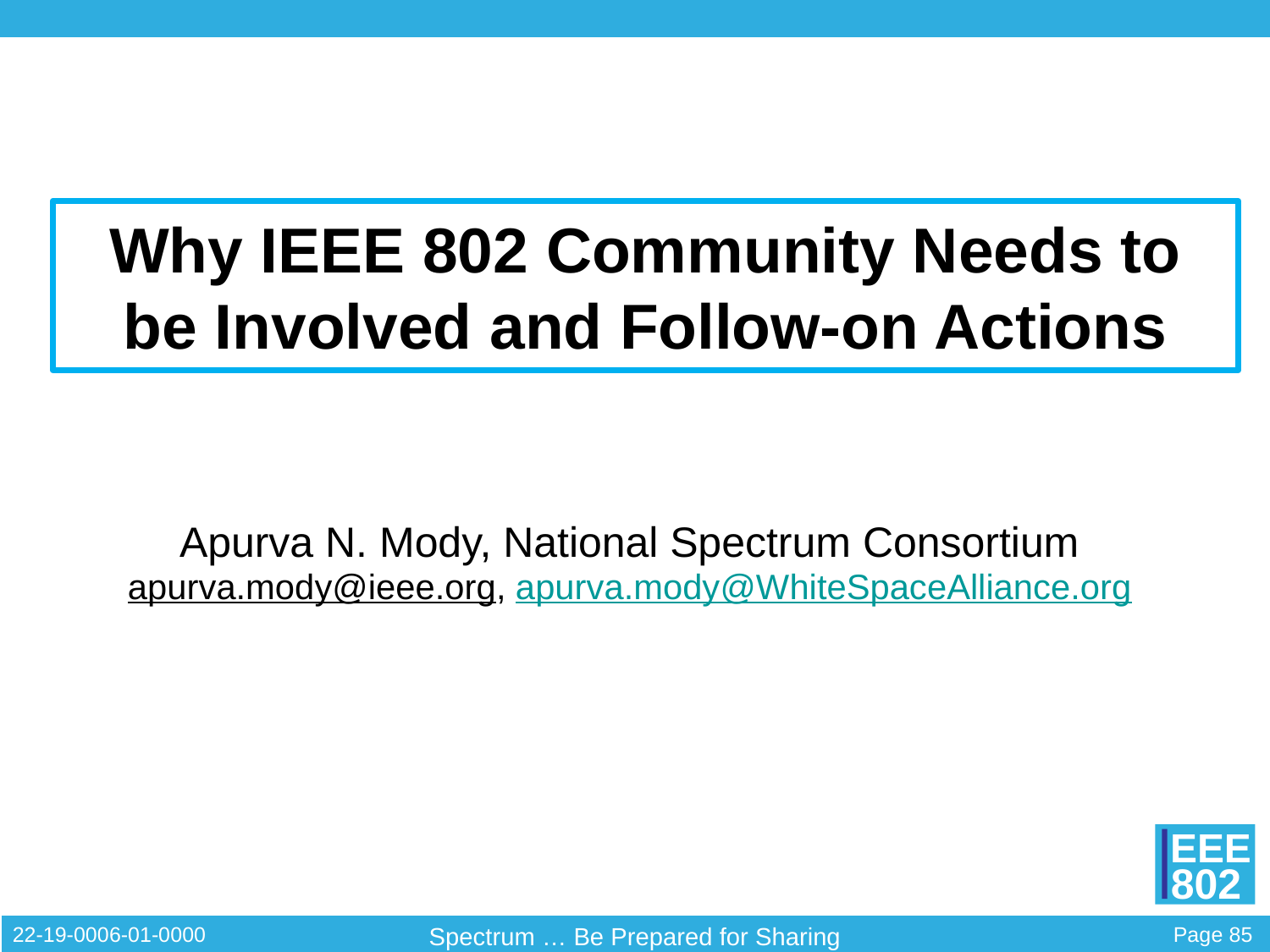

# Why IEEE 802 Community Needs to be Involved and Follow-on Actions
Apurva N. Mody, National Spectrum Consortium
apurva.mody@ieee.org, apurva.mody@WhiteSpaceAlliance.org